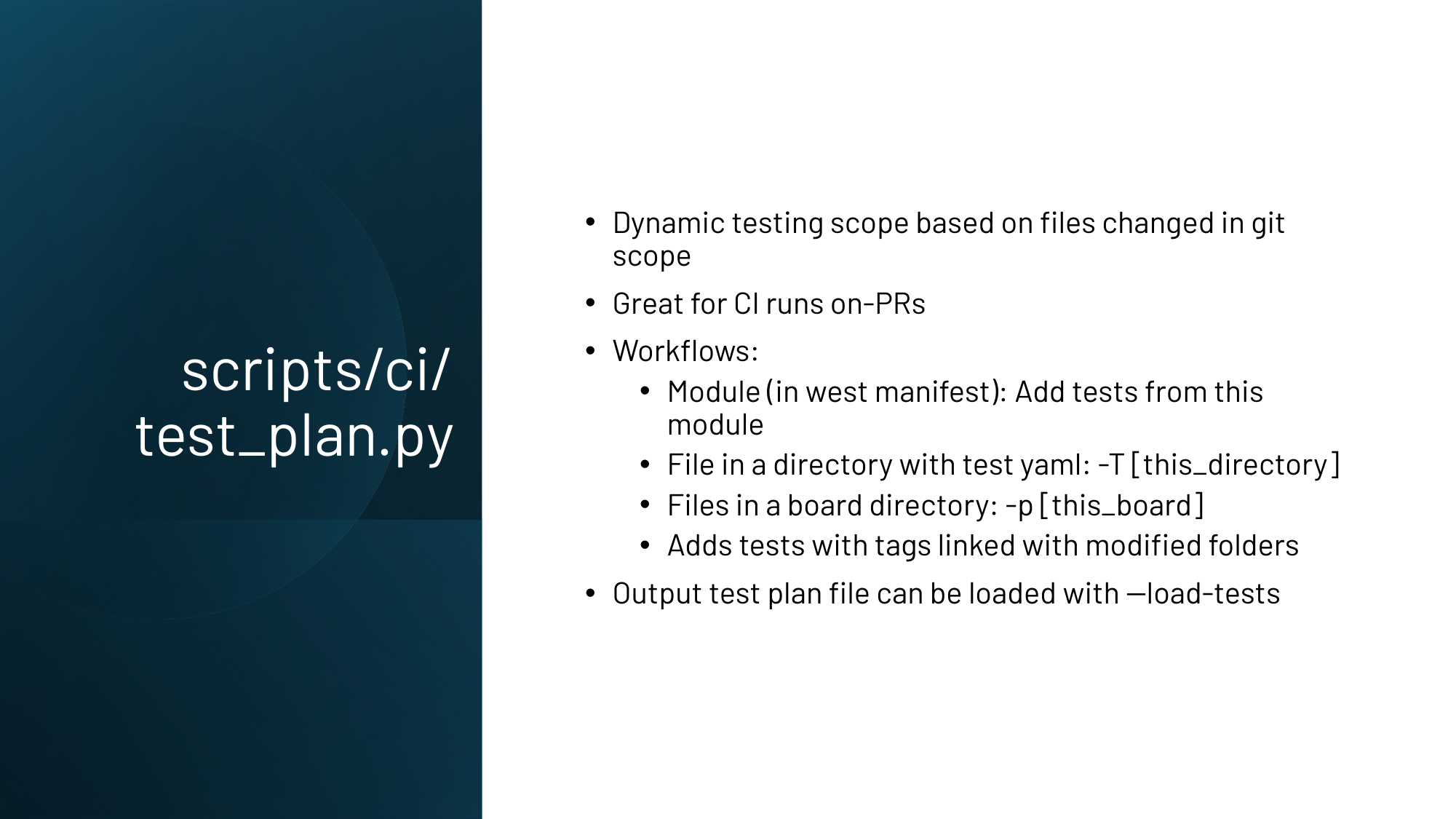

# scripts/ci/ test_plan.py
Dynamic testing scope based on files changed in git scope
Great for CI runs on-PRs
Workflows:
Module (in west manifest): Add tests from this module
File in a directory with test yaml: -T [this_directory]
Files in a board directory: -p [this_board]
Adds tests with tags linked with modified folders
Output test plan file can be loaded with --load-tests